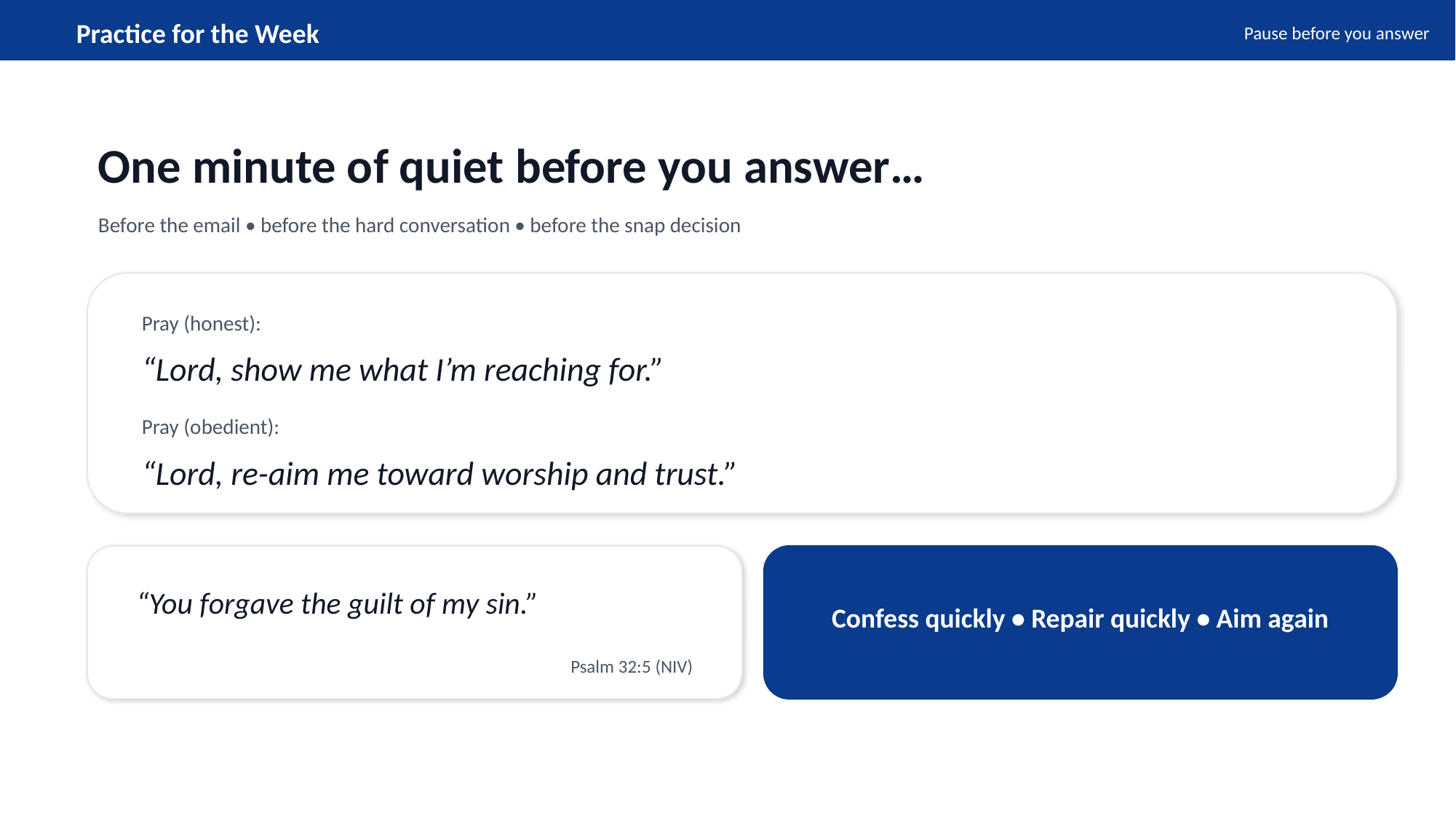

Practice for the Week
Pause before you answer
One minute of quiet before you answer…
Before the email • before the hard conversation • before the snap decision

Pray (honest):
“Lord, show me what I’m reaching for.”
Pray (obedient):
“Lord, re-aim me toward worship and trust.”

“You forgave the guilt of my sin.”
Confess quickly • Repair quickly • Aim again
Psalm 32:5 (NIV)